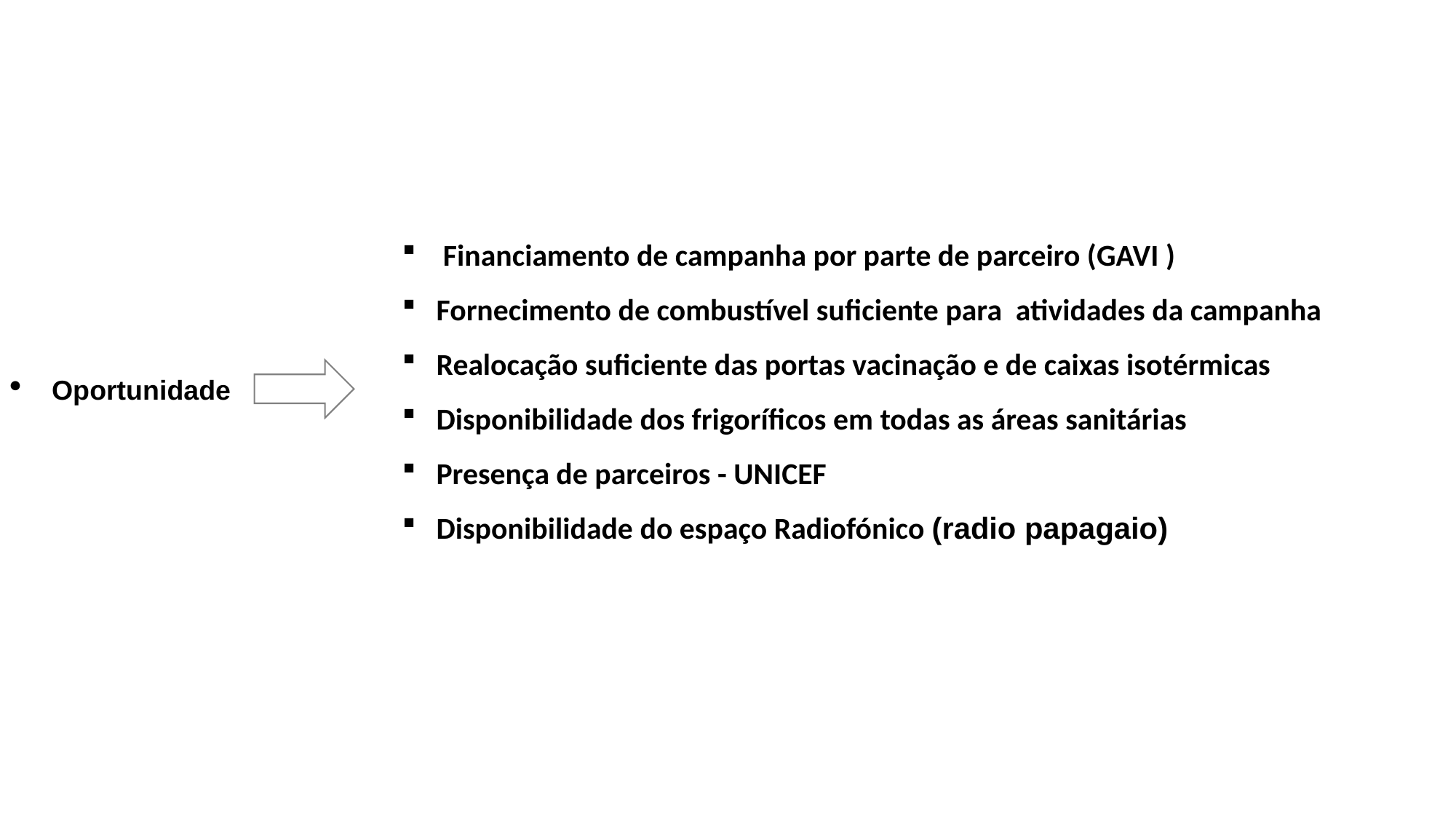

#
Financiamento de campanha por parte de parceiro (GAVI )
Fornecimento de combustível suficiente para  atividades da campanha
Realocação suficiente das portas vacinação e de caixas isotérmicas
Disponibilidade dos frigoríficos em todas as áreas sanitárias
Presença de parceiros - UNICEF
Disponibilidade do espaço Radiofónico (radio papagaio)

Oportunidade